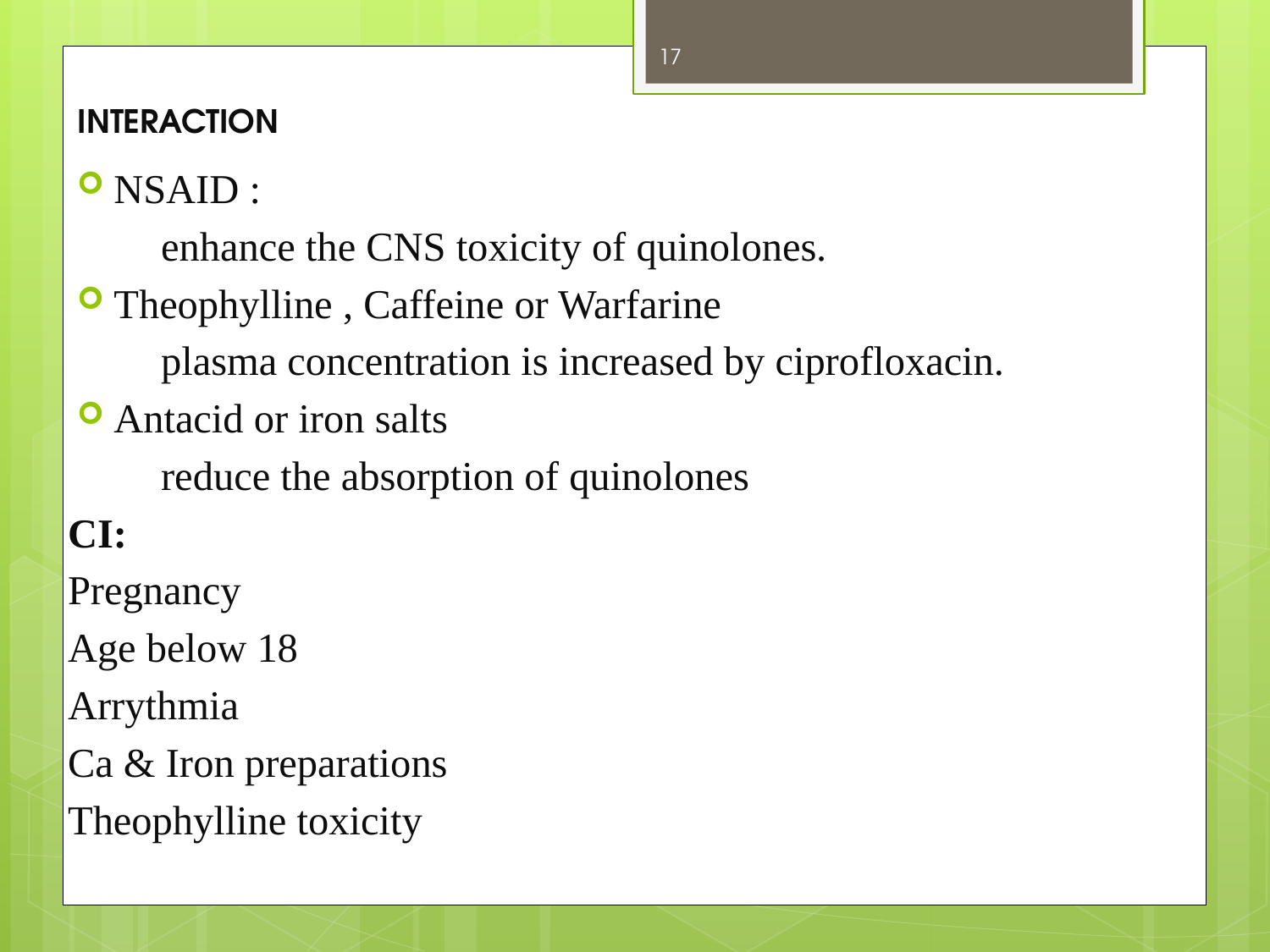

17
# INTERACTION
NSAID :
         enhance the CNS toxicity of quinolones.
Theophylline , Caffeine or Warfarine
         plasma concentration is increased by ciprofloxacin.
Antacid or iron salts
         reduce the absorption of quinolones
CI:
Pregnancy
Age below 18
Arrythmia
Ca & Iron preparations
Theophylline toxicity